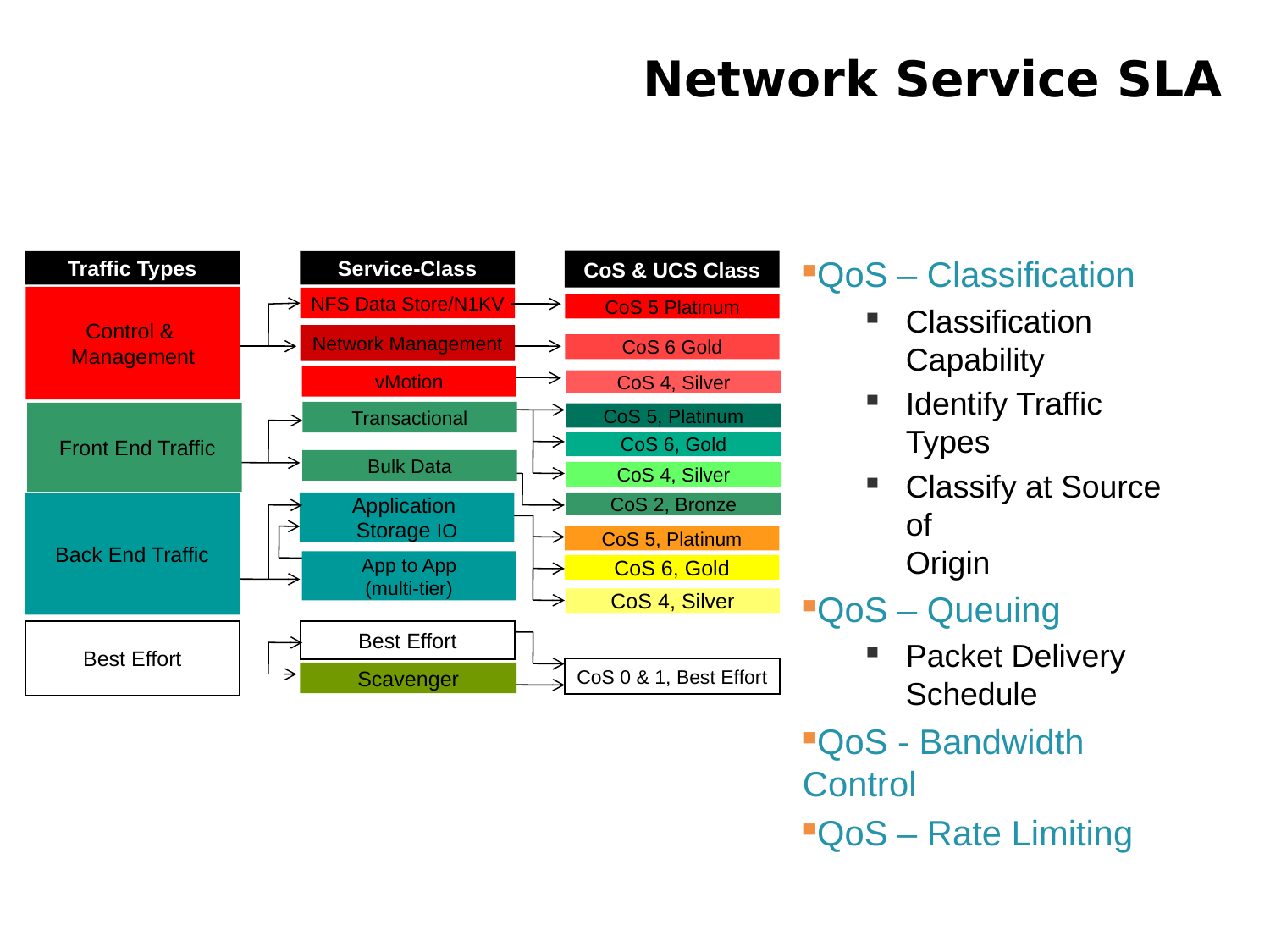

# Network Service SLA
QoS – Classification
Classification Capability
Identify Traffic Types
Classify at Source of
Origin
QoS – Queuing
Packet Delivery Schedule
QoS - Bandwidth Control
QoS – Rate Limiting
Traffic Types
Control &
Management
 Front End Traffic
Back End Traffic
Best Effort
Service-Class
NFS Data Store/N1KV
Network Management
Bulk Data
Best Effort
Scavenger
CoS & UCS Class
CoS 5 Platinum
CoS 6 Gold
CoS 5, Platinum
CoS 6, Gold
CoS 4, Silver
CoS 5, Platinum
CoS 6, Gold
CoS 4, Silver
CoS 0 & 1, Best Effort
vMotion
CoS 4, Silver
Transactional
Application
Storage IO
CoS 2, Bronze
App to App
(multi-tier)